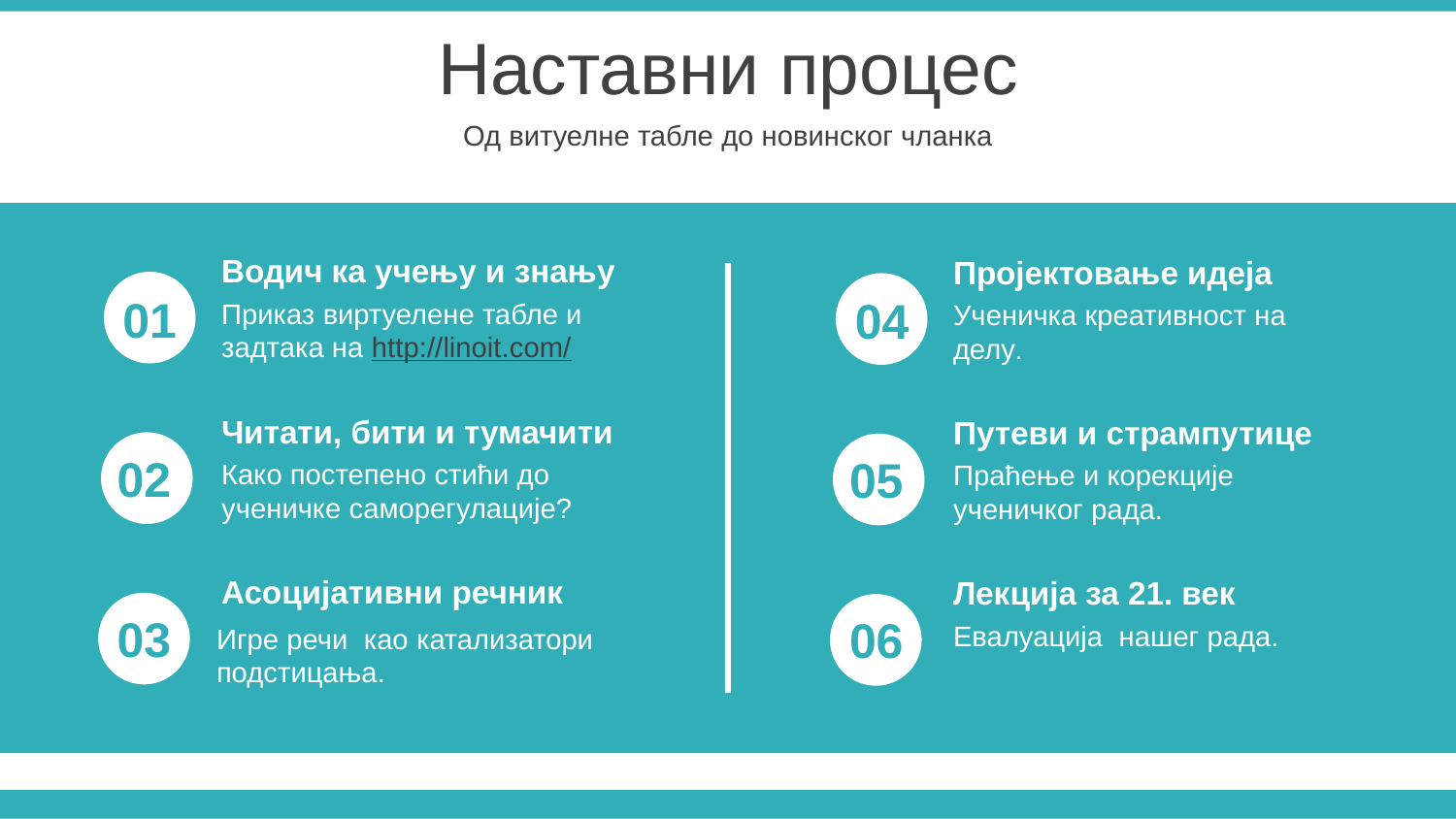

Наставни процес
Од витуелне табле до новинског чланка

Водич ка учењу и знању
Приказ виртуелене табле и задтака на http://linoit.com/
Пројектовање идеја
Ученичка креативност на делу.

01
04
Читати, бити и тумачити
Како постепено стићи до ученичке саморегулације?
Путеви и стрампутице
Праћење и корекције ученичког рада.

02
05
Асоцијативни речник
Игре речи  као катализатори подстицања.
Лекција за 21. век
Евалуација  нашег рада.

03
06